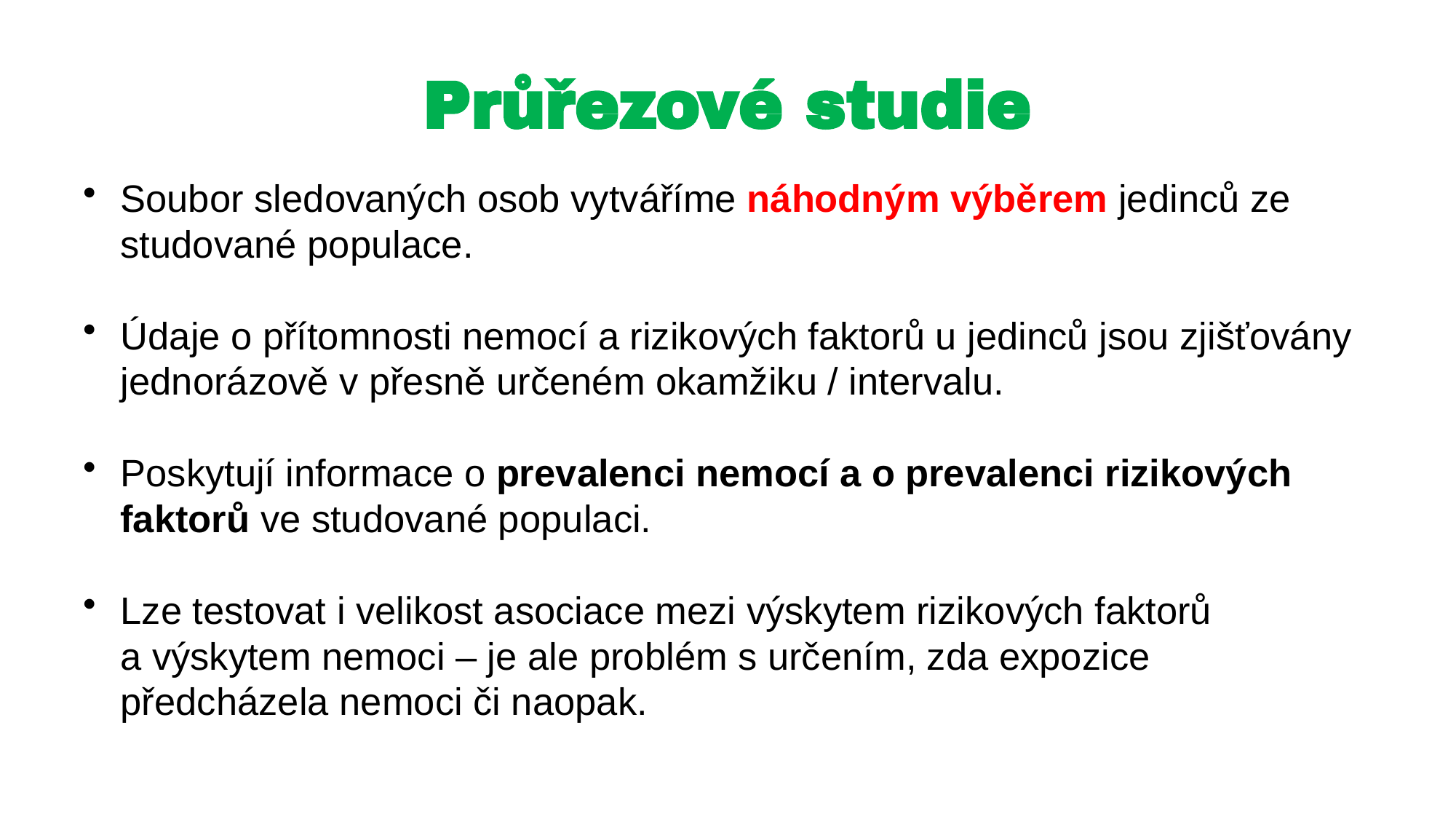

# Průřezové studie
Soubor sledovaných osob vytváříme náhodným výběrem jedinců ze studované populace.

Údaje o přítomnosti nemocí a rizikových faktorů u jedinců jsou zjišťovány jednorázově v přesně určeném okamžiku / intervalu.

Poskytují informace o prevalenci nemocí a o prevalenci rizikových faktorů ve studované populaci.

Lze testovat i velikost asociace mezi výskytem rizikových faktorů a výskytem nemoci – je ale problém s určením, zda expozice předcházela nemoci či naopak.